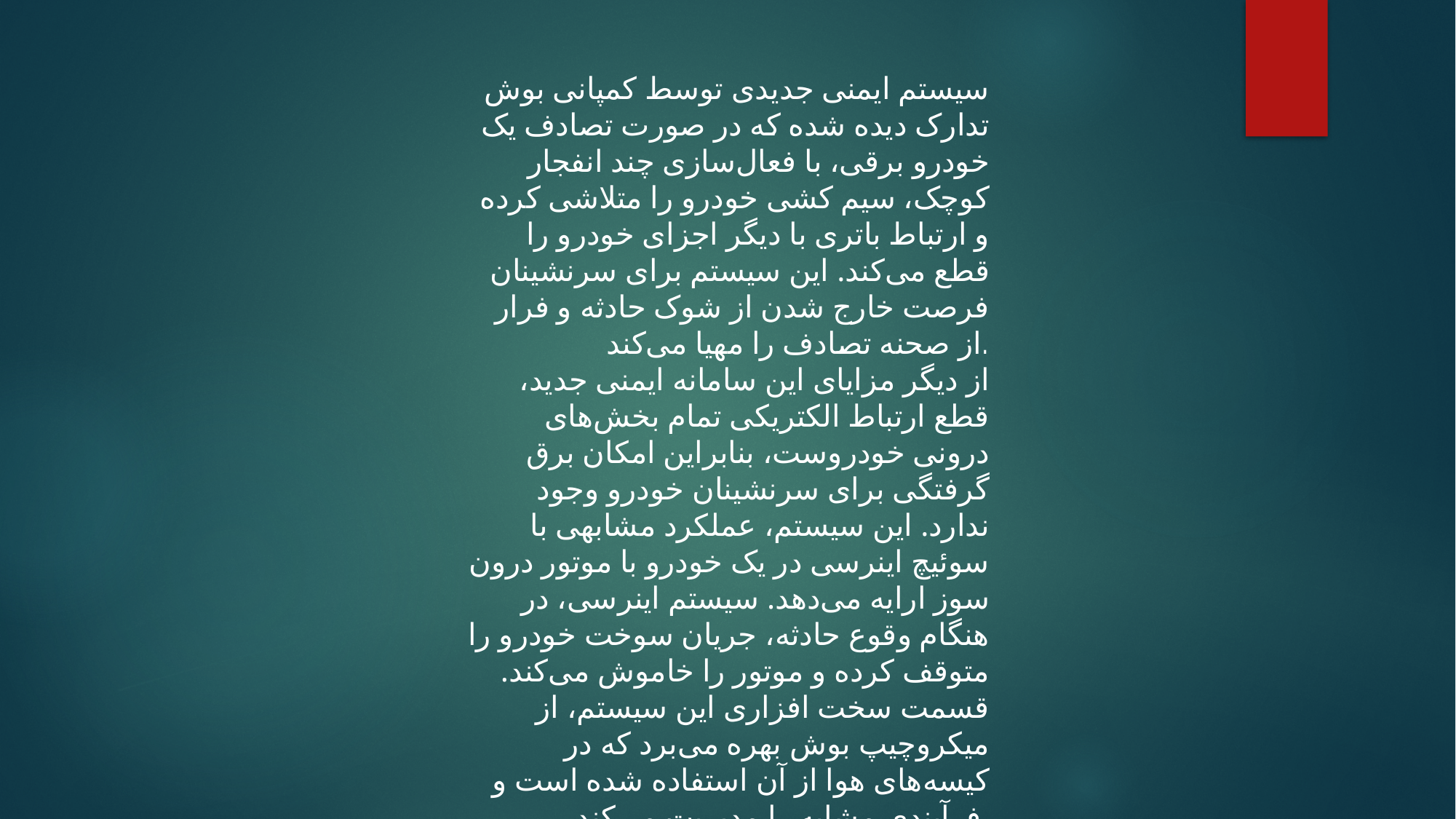

سیستم ایمنی جدیدی توسط کمپانی بوش تدارک دیده شده که در صورت تصادف یک خودرو برقی، با فعال‌سازی چند انفجار کوچک، سیم کشی خودرو را متلاشی کرده و ارتباط باتری با دیگر اجزای خودرو را قطع می‌کند. این سیستم برای سرنشینان فرصت خارج شدن از شوک حادثه و فرار از صحنه تصادف را مهیا می‌کند.
از دیگر مزایای این سامانه ایمنی جدید، قطع ارتباط الکتریکی تمام بخش‌های درونی خودروست، بنابراین امکان برق گرفتگی برای سرنشینان خودرو وجود ندارد. این سیستم، عملکرد مشابهی با سوئیچ اینرسی در یک خودرو با موتور درون سوز ارایه می‌دهد. سیستم اینرسی، در هنگام وقوع حادثه، جریان سوخت خودرو را متوقف کرده و موتور را خاموش می‌کند. قسمت سخت افزاری این سیستم، از میکروچیپ بوش بهره می‌برد که در کیسه‌های هوا از آن استفاده شده است و فرآیندی مشابه را مدیریت می‌کند.